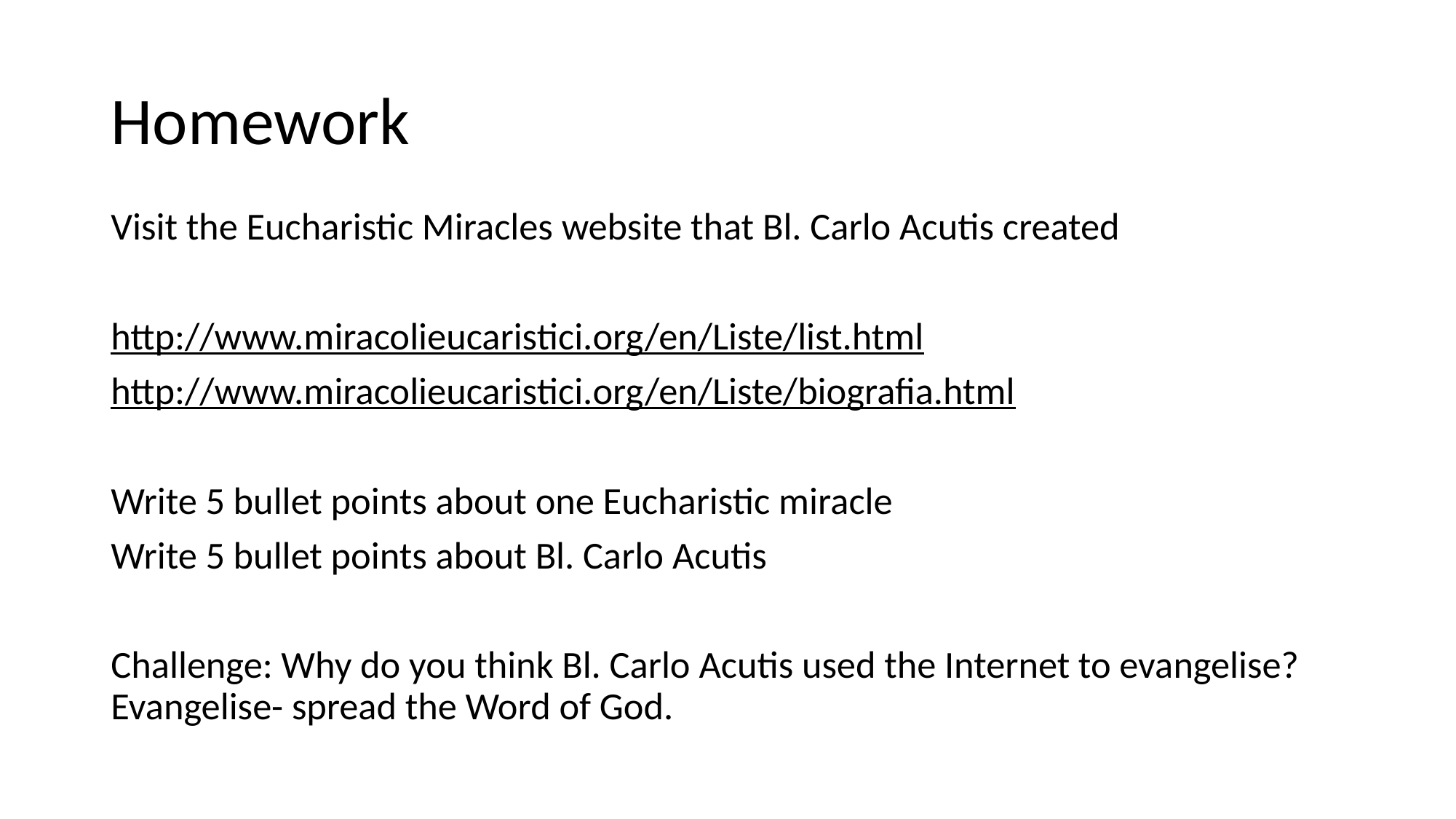

# Homework
Visit the Eucharistic Miracles website that Bl. Carlo Acutis created

http://www.miracolieucaristici.org/en/Liste/list.html
http://www.miracolieucaristici.org/en/Liste/biografia.html

Write 5 bullet points about one Eucharistic miracle
Write 5 bullet points about Bl. Carlo Acutis

Challenge: Why do you think Bl. Carlo Acutis used the Internet to evangelise? Evangelise- spread the Word of God.